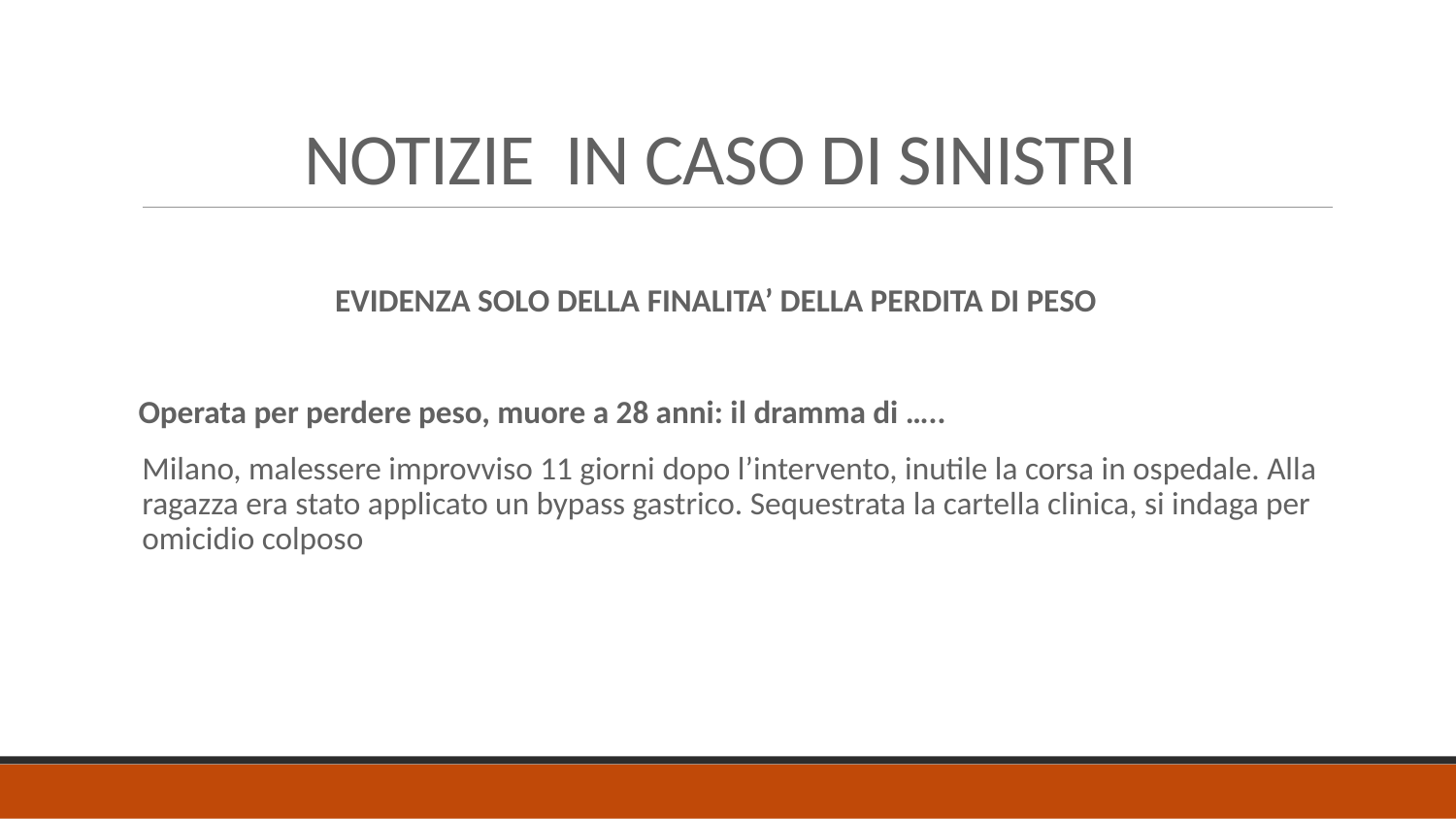

# NOTIZIE  IN CASO DI SINISTRI

                            EVIDENZA SOLO DELLA FINALITA’ DELLA PERDITA DI PESO

 Operata per perdere peso, muore a 28 anni: il dramma di …..
Milano, malessere improvviso 11 giorni dopo l’intervento, inutile la corsa in ospedale. Alla ragazza era stato applicato un bypass gastrico. Sequestrata la cartella clinica, si indaga per omicidio colposo